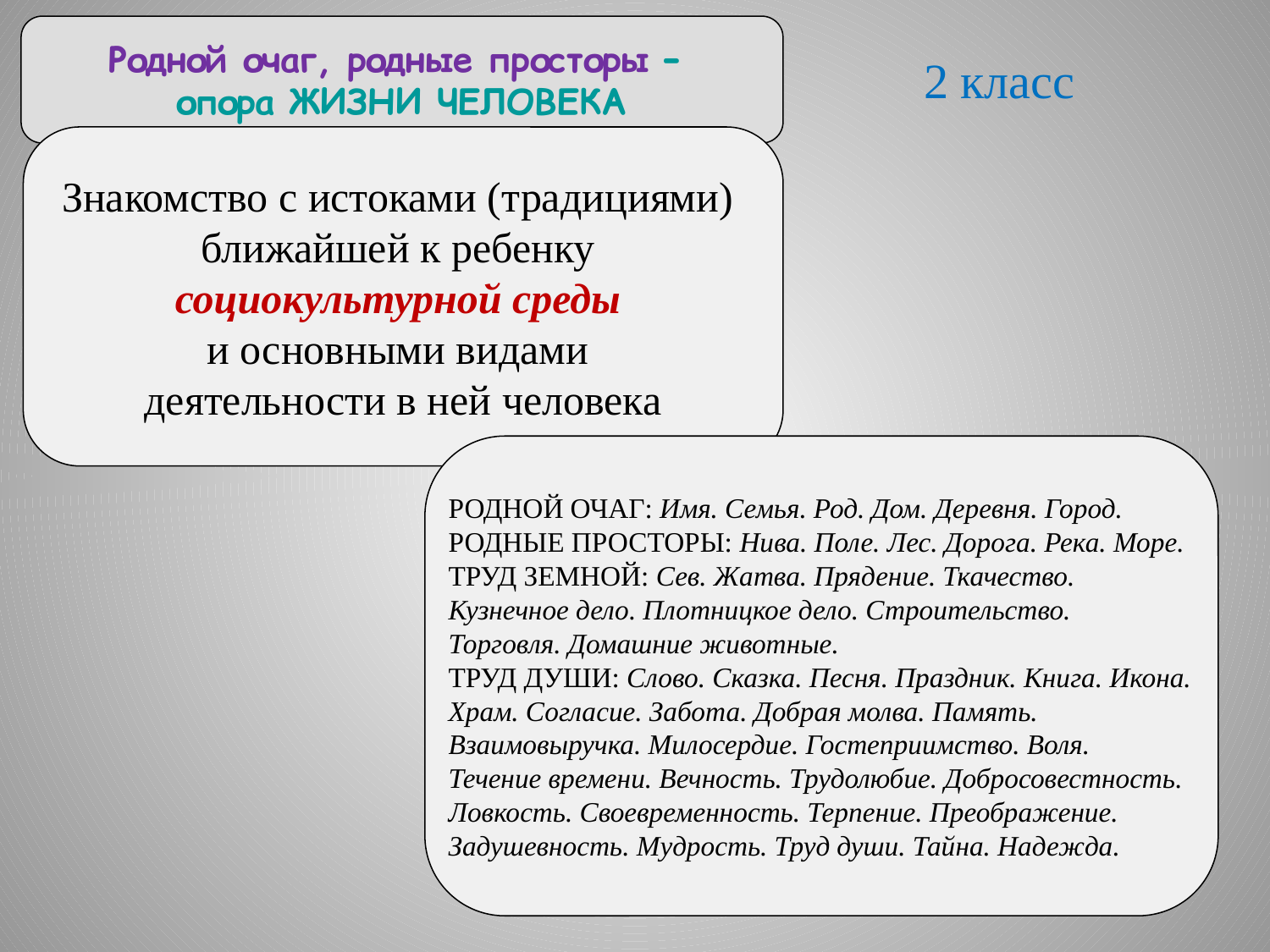

Родной очаг, родные просторы –
опора ЖИЗНИ ЧЕЛОВЕКА
2 класс
Знакомство с истоками (традициями)
ближайшей к ребенку
социокультурной среды
и основными видами
деятельности в ней человека
РОДНОЙ ОЧАГ: Имя. Семья. Род. Дом. Деревня. Город.
РОДНЫЕ ПРОСТОРЫ: Нива. Поле. Лес. Дорога. Река. Море.
ТРУД ЗЕМНОЙ: Сев. Жатва. Прядение. Ткачество.
Кузнечное дело. Плотницкое дело. Строительство.
Торговля. Домашние животные.
ТРУД ДУШИ: Слово. Сказка. Песня. Праздник. Книга. Икона.
Храм. Согласие. Забота. Добрая молва. Память.
Взаимовыручка. Милосердие. Гостеприимство. Воля.
Течение времени. Вечность. Трудолюбие. Добросовестность.
Ловкость. Своевременность. Терпение. Преображение.
Задушевность. Мудрость. Труд души. Тайна. Надежда.